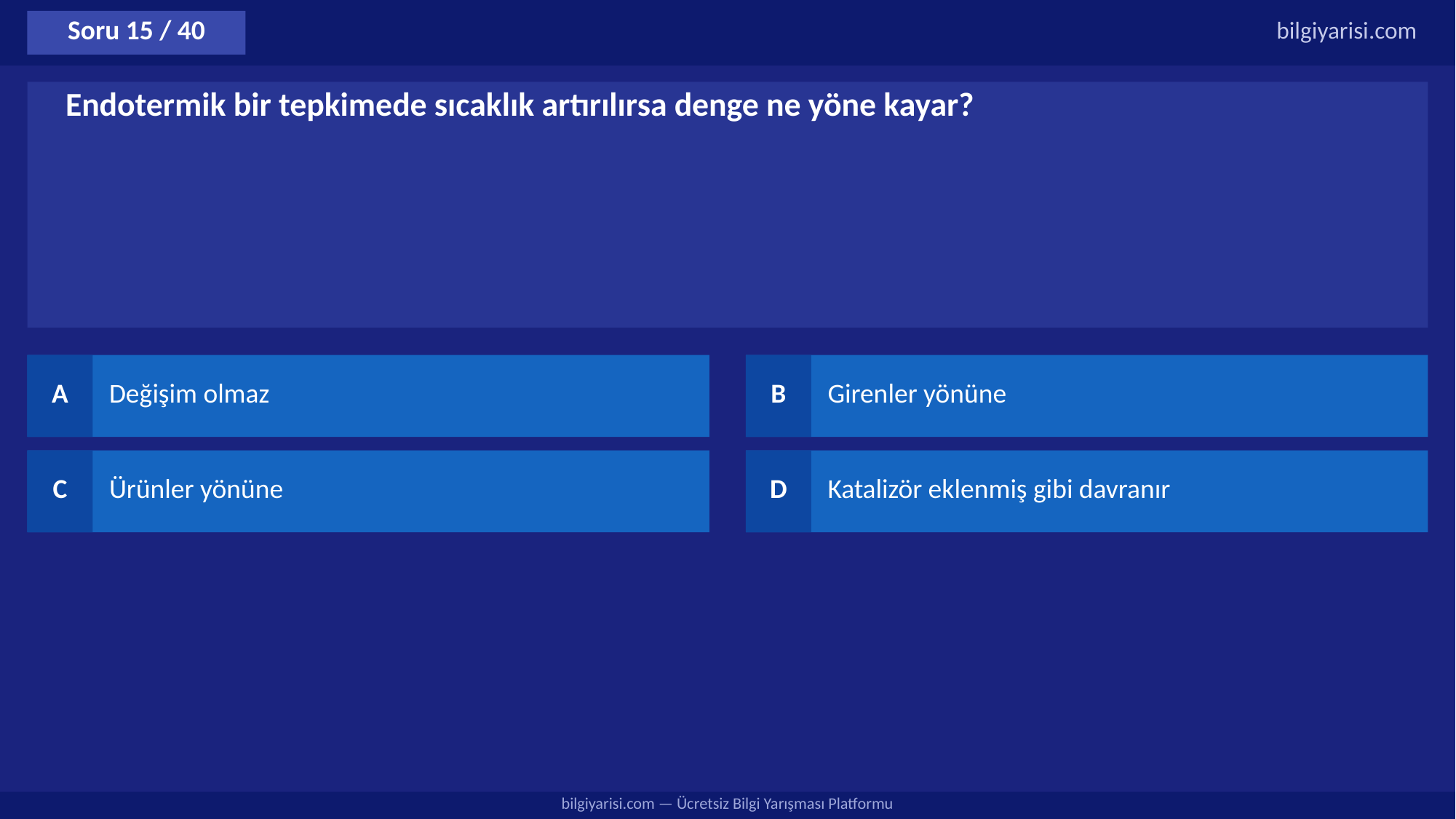

Soru 15 / 40
bilgiyarisi.com

Endotermik bir tepkimede sıcaklık artırılırsa denge ne yöne kayar?

A
Değişim olmaz

B
Girenler yönüne

C
Ürünler yönüne

D
Katalizör eklenmiş gibi davranır
bilgiyarisi.com — Ücretsiz Bilgi Yarışması Platformu